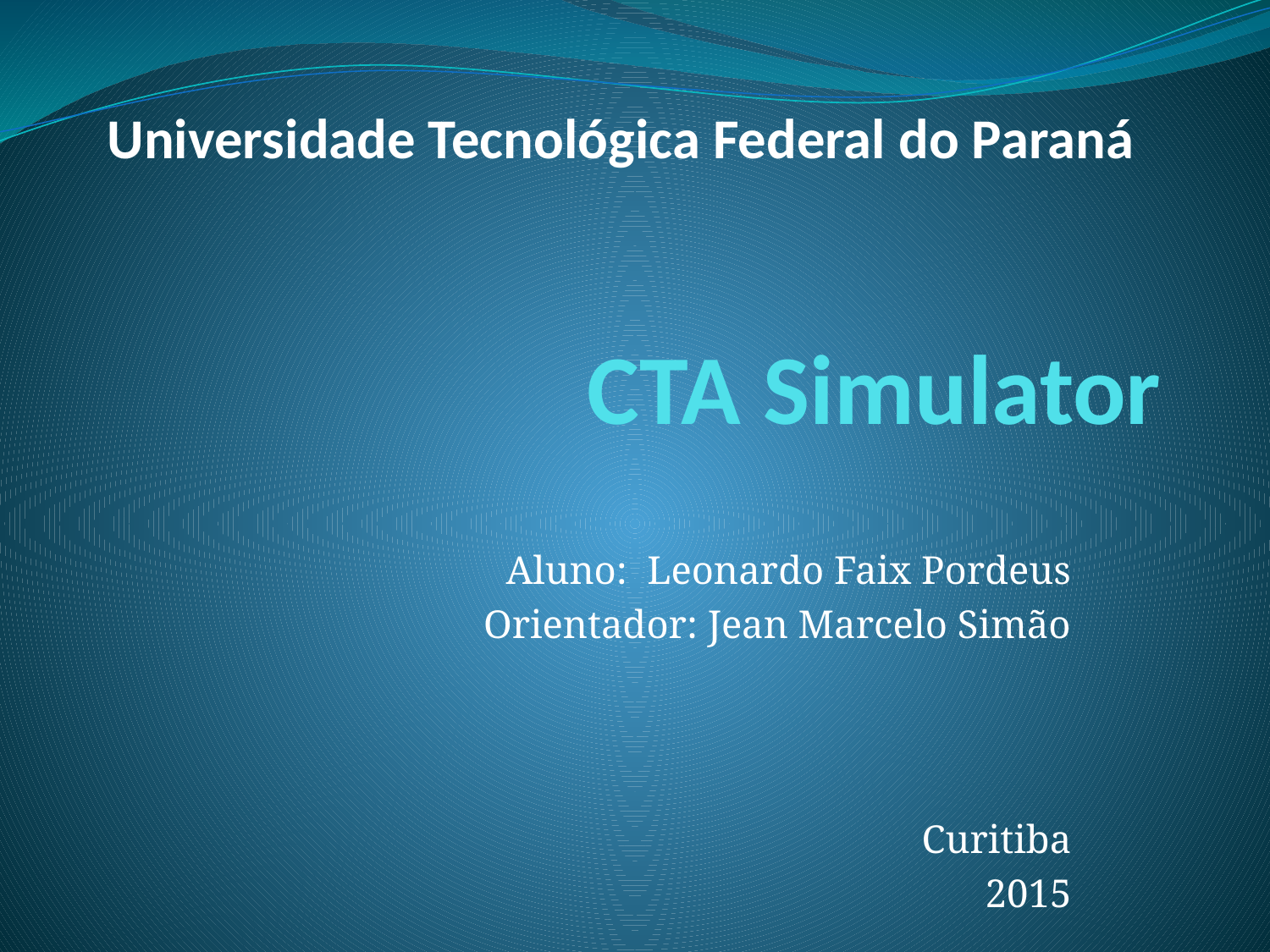

Universidade Tecnológica Federal do Paraná
# CTA Simulator
Aluno:  Leonardo Faix Pordeus
Orientador: Jean Marcelo Simão

Curitiba
2015